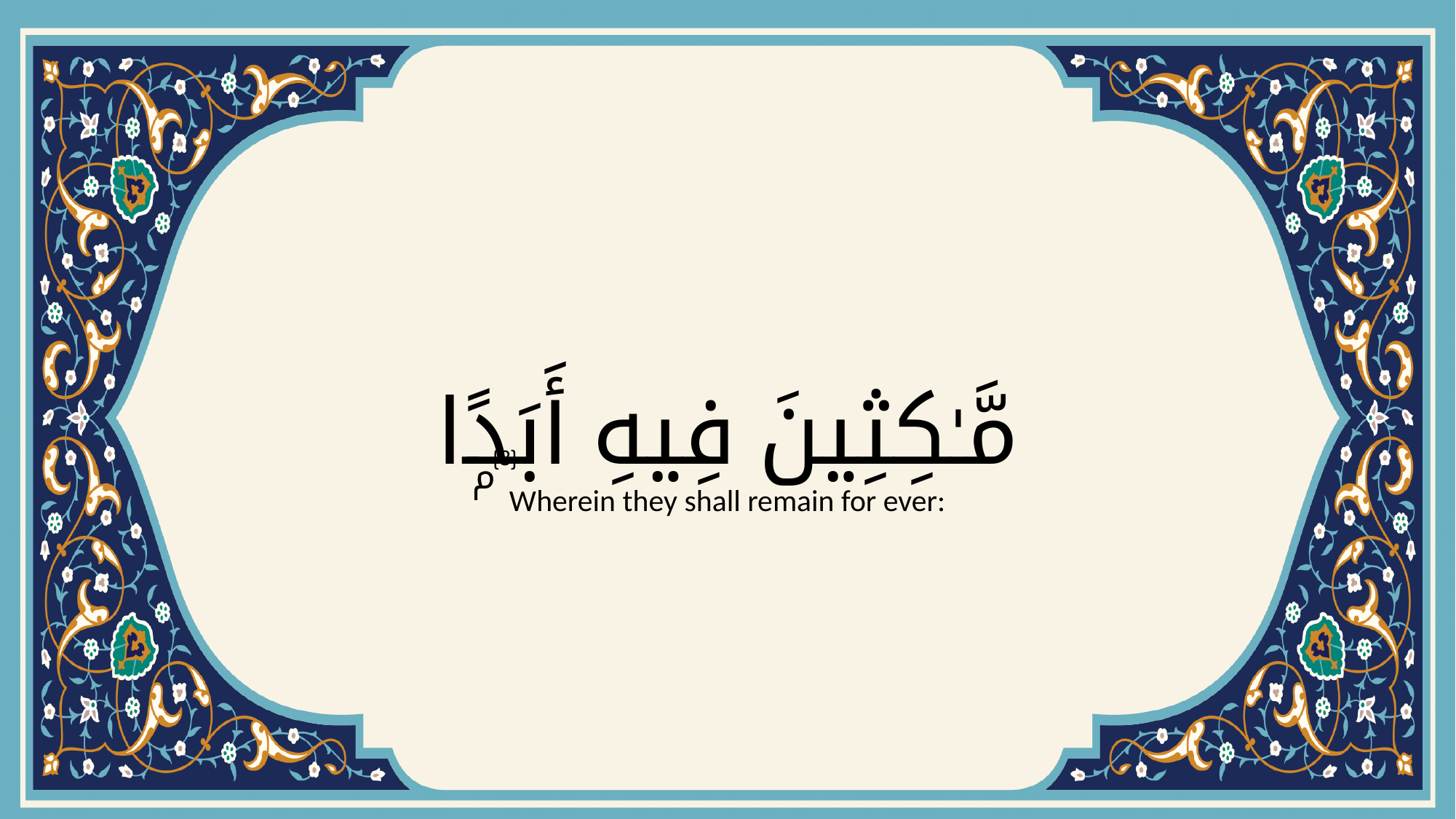

# مَّـٰكِثِينَ فِيهِ أَبَدًۭا
{3}
Wherein they shall remain for ever: